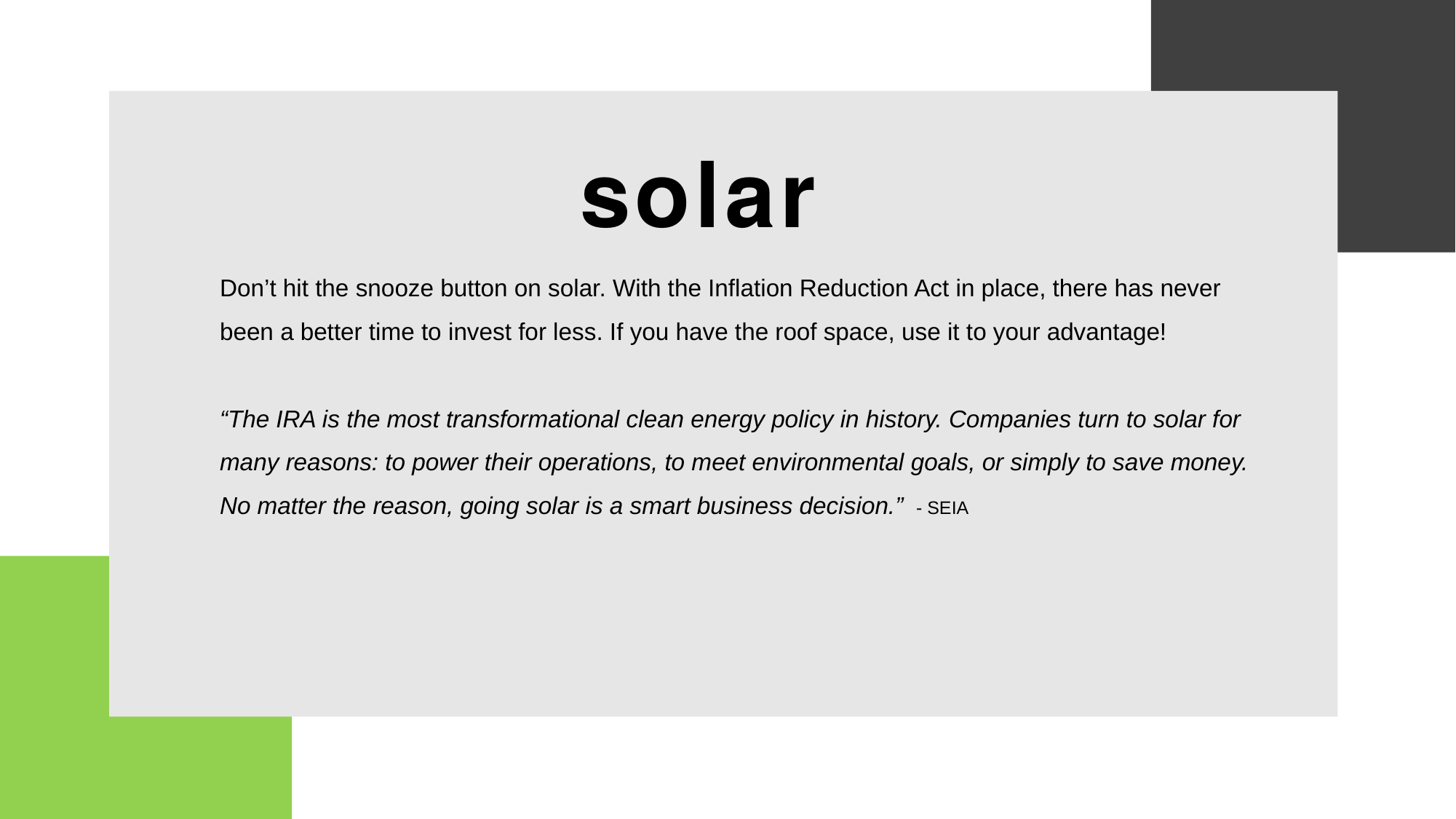

solar
Don’t hit the snooze button on solar. With the Inflation Reduction Act in place, there has never been a better time to invest for less. If you have the roof space, use it to your advantage!

“The IRA is the most transformational clean energy policy in history. Companies turn to solar for many reasons: to power their operations, to meet environmental goals, or simply to save money. No matter the reason, going solar is a smart business decision.”  - SEIA